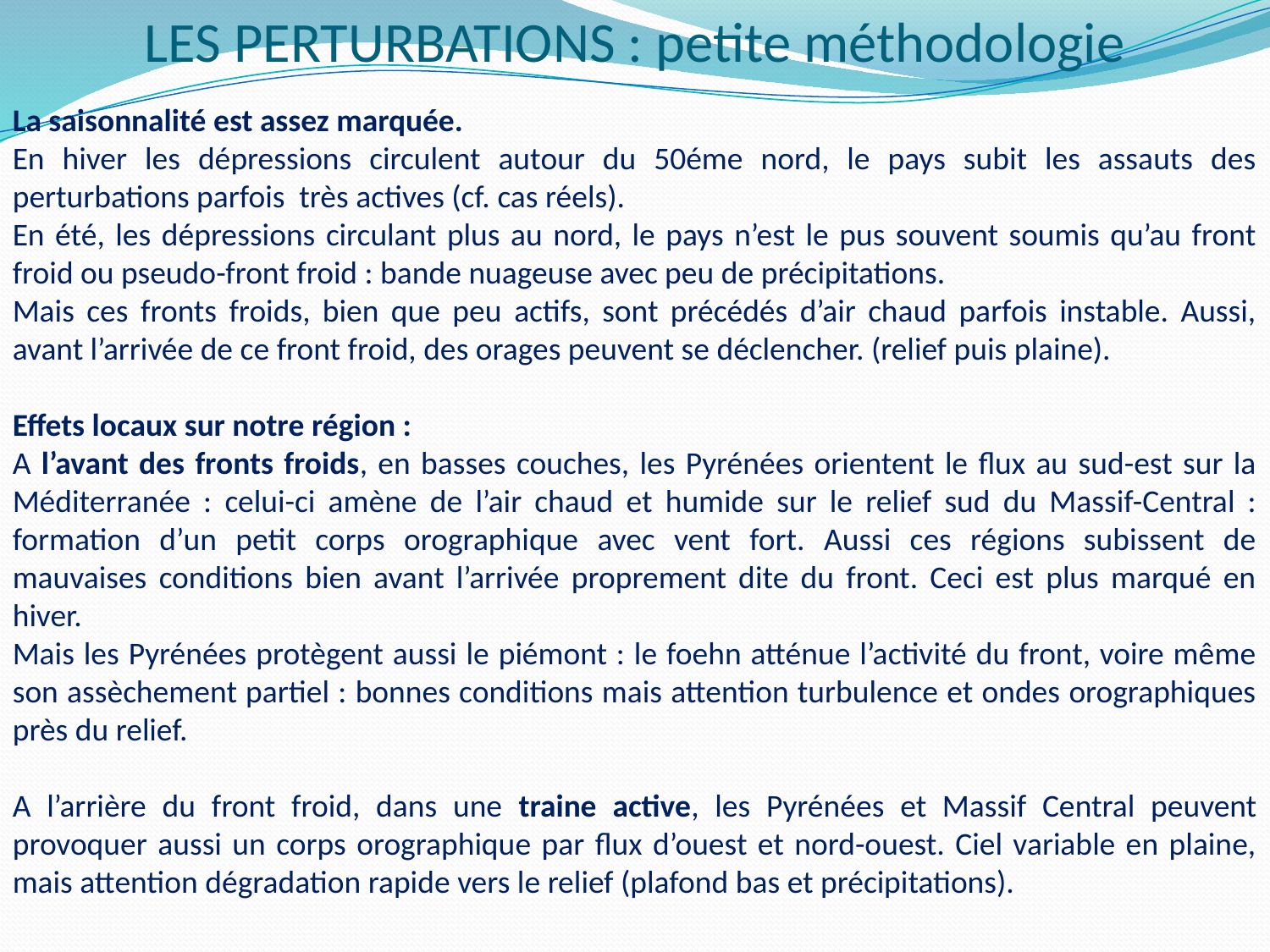

LES PERTURBATIONS : petite méthodologie
La saisonnalité est assez marquée.
En hiver les dépressions circulent autour du 50éme nord, le pays subit les assauts des perturbations parfois  très actives (cf. cas réels).
En été, les dépressions circulant plus au nord, le pays n’est le pus souvent soumis qu’au front froid ou pseudo-front froid : bande nuageuse avec peu de précipitations.
Mais ces fronts froids, bien que peu actifs, sont précédés d’air chaud parfois instable. Aussi, avant l’arrivée de ce front froid, des orages peuvent se déclencher. (relief puis plaine).

Effets locaux sur notre région :
A l’avant des fronts froids, en basses couches, les Pyrénées orientent le flux au sud-est sur la Méditerranée : celui-ci amène de l’air chaud et humide sur le relief sud du Massif-Central : formation d’un petit corps orographique avec vent fort. Aussi ces régions subissent de mauvaises conditions bien avant l’arrivée proprement dite du front. Ceci est plus marqué en hiver.
Mais les Pyrénées protègent aussi le piémont : le foehn atténue l’activité du front, voire même son assèchement partiel : bonnes conditions mais attention turbulence et ondes orographiques près du relief.

A l’arrière du front froid, dans une traine active, les Pyrénées et Massif Central peuvent provoquer aussi un corps orographique par flux d’ouest et nord-ouest. Ciel variable en plaine, mais attention dégradation rapide vers le relief (plafond bas et précipitations).